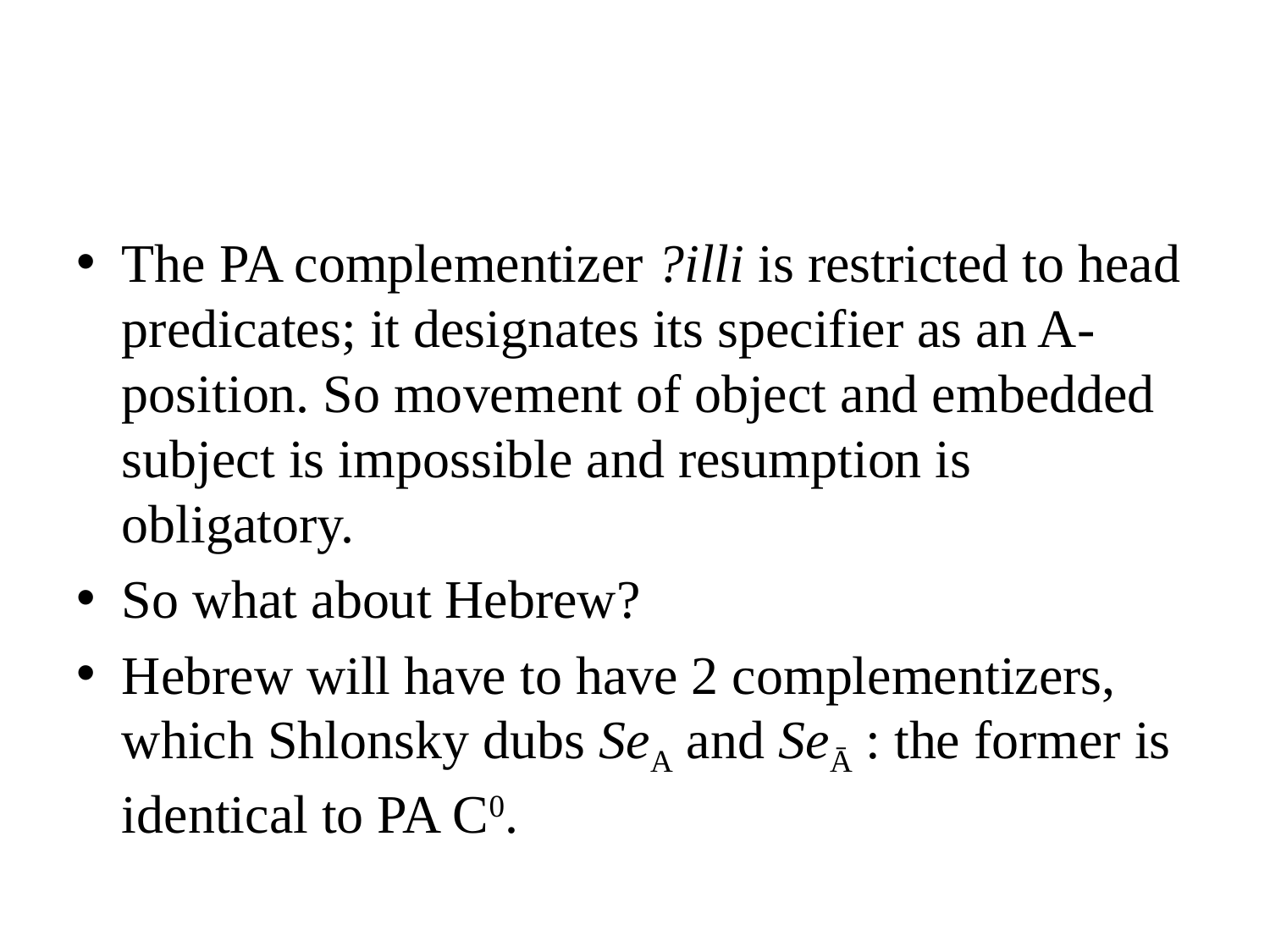

#
The PA complementizer ?illi is restricted to head predicates; it designates its specifier as an A-position. So movement of object and embedded subject is impossible and resumption is obligatory.
So what about Hebrew?
Hebrew will have to have 2 complementizers, which Shlonsky dubs SeA and SeĀ : the former is identical to PA C0.